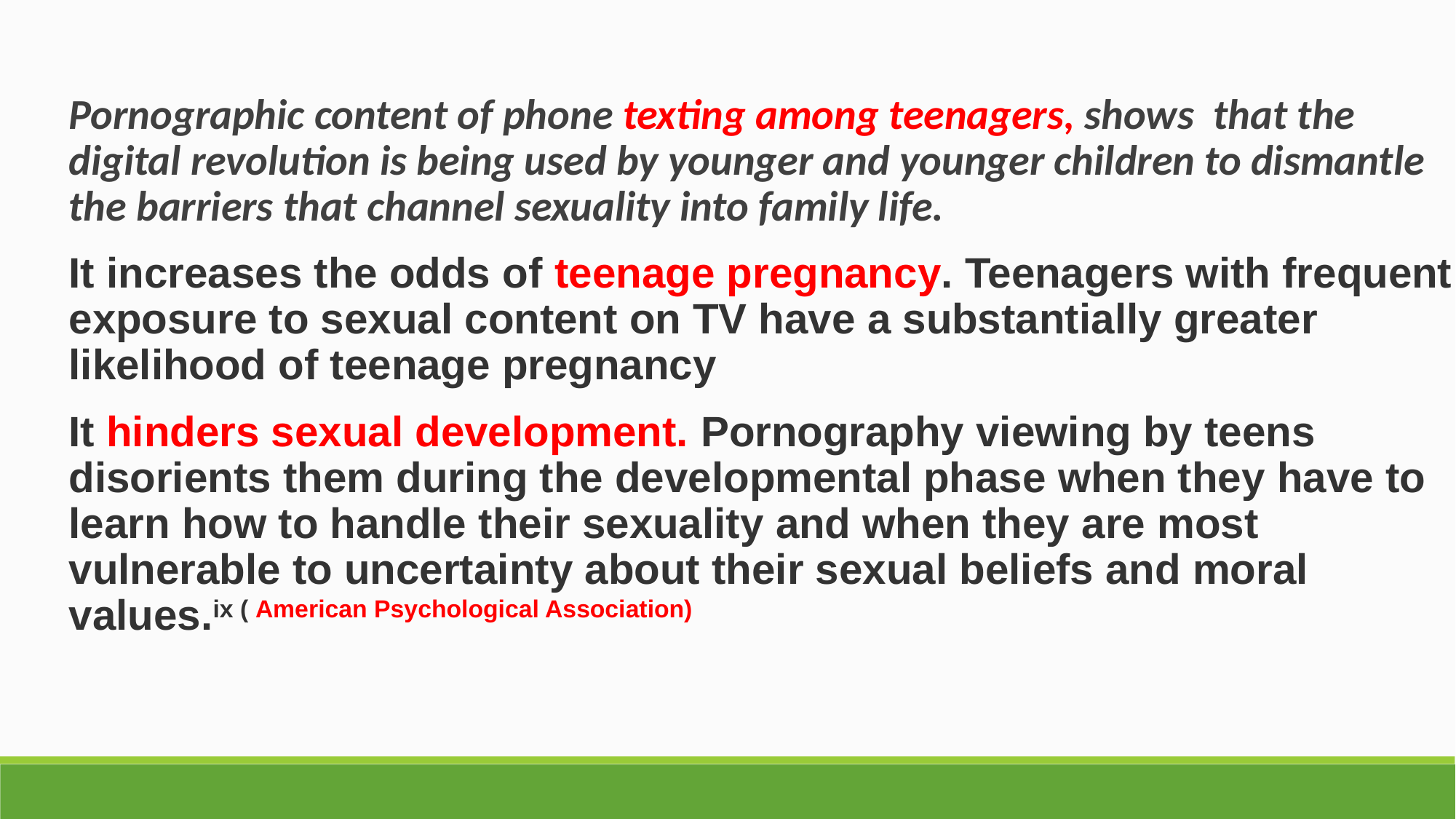

Pornographic content of phone texting among teenagers, shows  that the digital revolution is being used by younger and younger children to dismantle the barriers that channel sexuality into family life.
It increases the odds of teenage pregnancy. Teenagers with frequent exposure to sexual content on TV have a substantially greater likelihood of teenage pregnancy
It hinders sexual development. Pornography viewing by teens disorients them during the developmental phase when they have to learn how to handle their sexuality and when they are most vulnerable to uncertainty about their sexual beliefs and moral values.ix ( American Psychological Association)